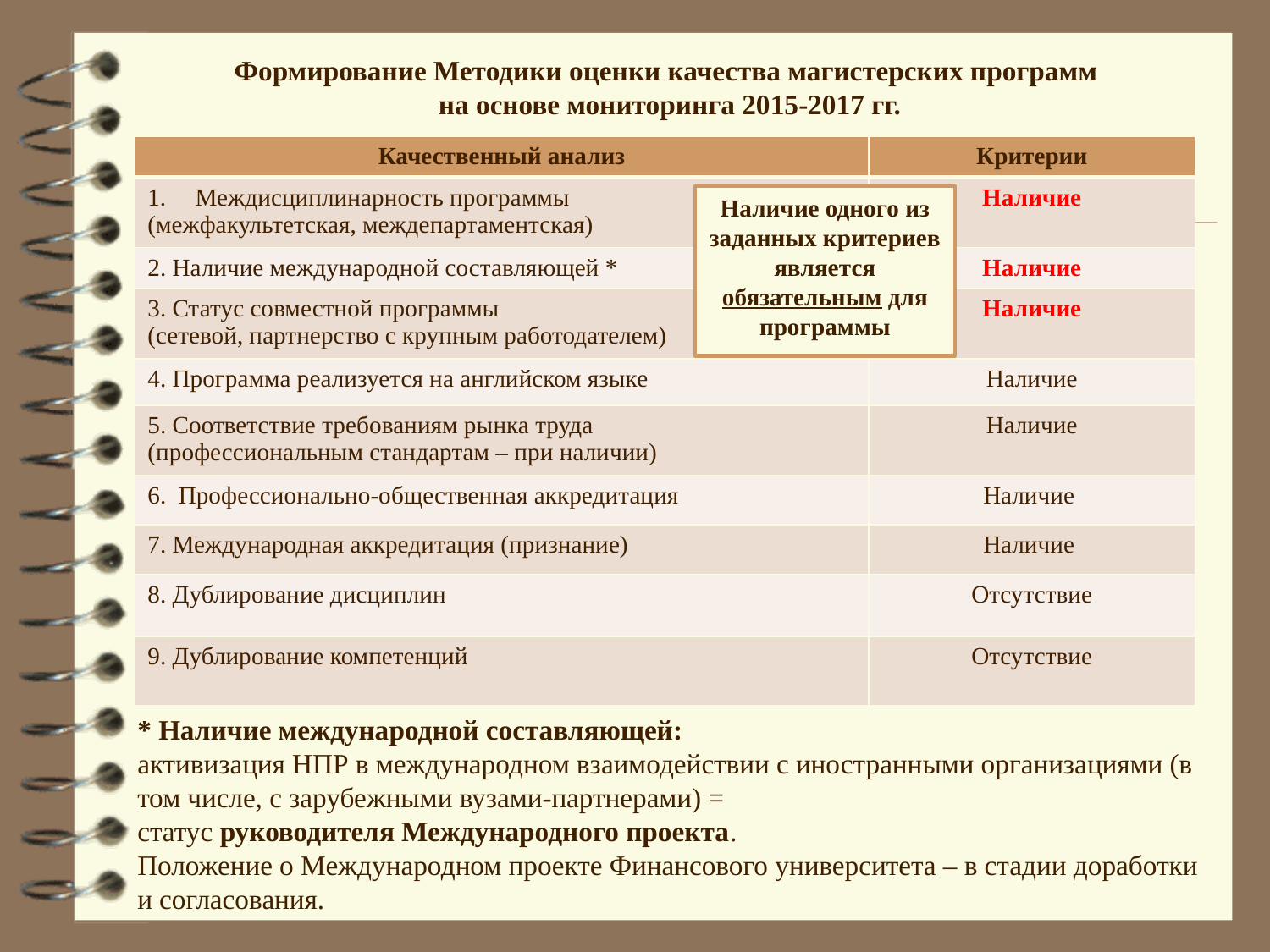

Формирование Методики оценки качества магистерских программ
на основе мониторинга 2015-2017 гг.

| Качественный анализ | Критерии |
| --- | --- |
| Междисциплинарность программы (межфакультетская, междепартаментская) | Наличие |
| 2. Наличие международной составляющей \* | Наличие |
| 3. Статус совместной программы (сетевой, партнерство с крупным работодателем) | Наличие |
| 4. Программа реализуется на английском языке | Наличие |
| 5. Соответствие требованиям рынка труда (профессиональным стандартам – при наличии) | Наличие |
| 6. Профессионально-общественная аккредитация | Наличие |
| 7. Международная аккредитация (признание) | Наличие |
| 8. Дублирование дисциплин | Отсутствие |
| 9. Дублирование компетенций | Отсутствие |
Наличие одного из заданных критериев является обязательным для программы
* Наличие международной составляющей:
активизация НПР в международном взаимодействии с иностранными организациями (в том числе, с зарубежными вузами-партнерами) =
статус руководителя Международного проекта.
Положение о Международном проекте Финансового университета – в стадии доработки и согласования.